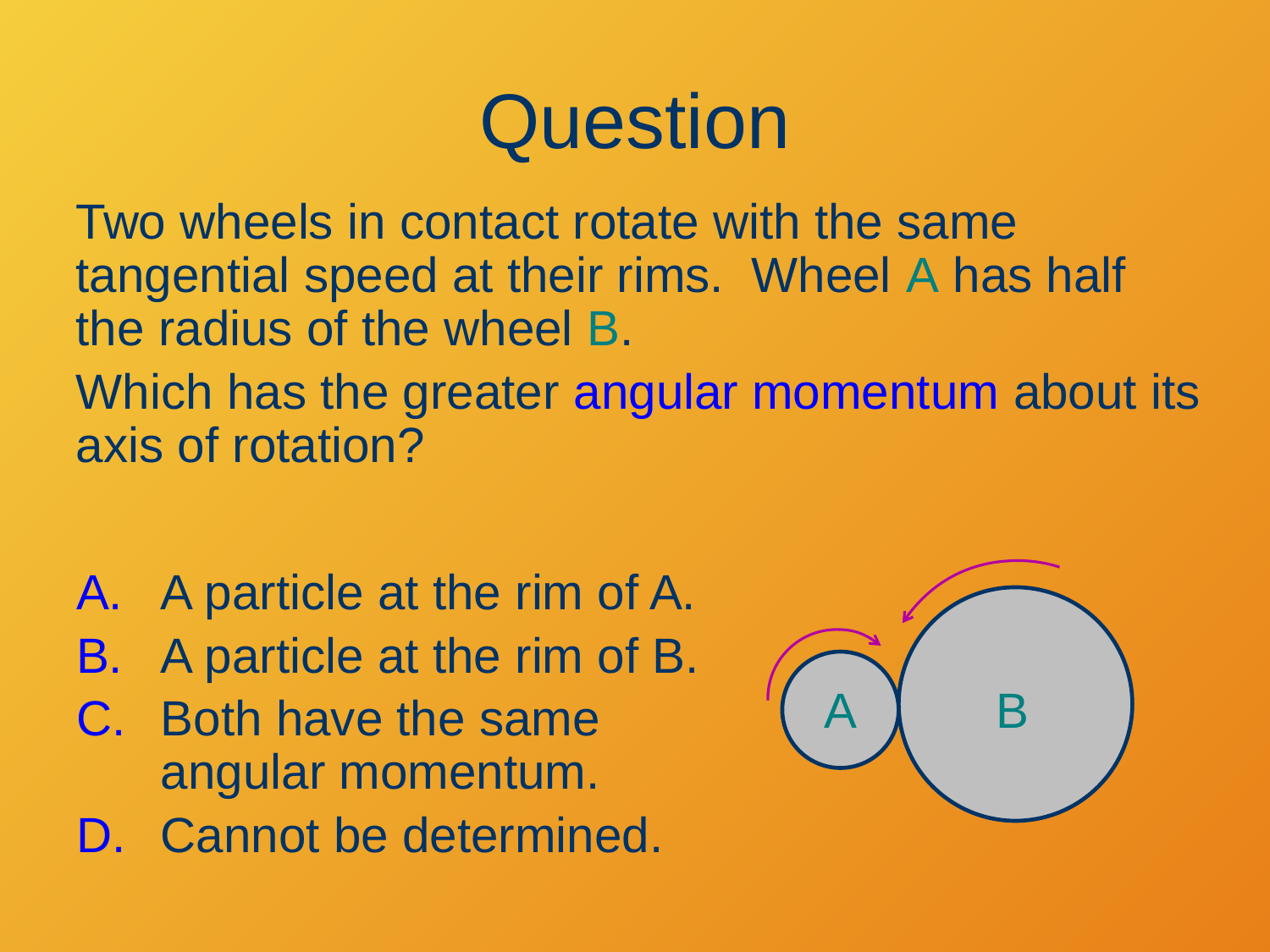

# Question
Two wheels in contact rotate with the same tangential speed at their rims.  Wheel A has half the radius of the wheel B.
Which has the greater angular momentum about its axis of rotation?
A particle at the rim of A.
A particle at the rim of B.
Both have the same angular momentum.
Cannot be determined.

A
B